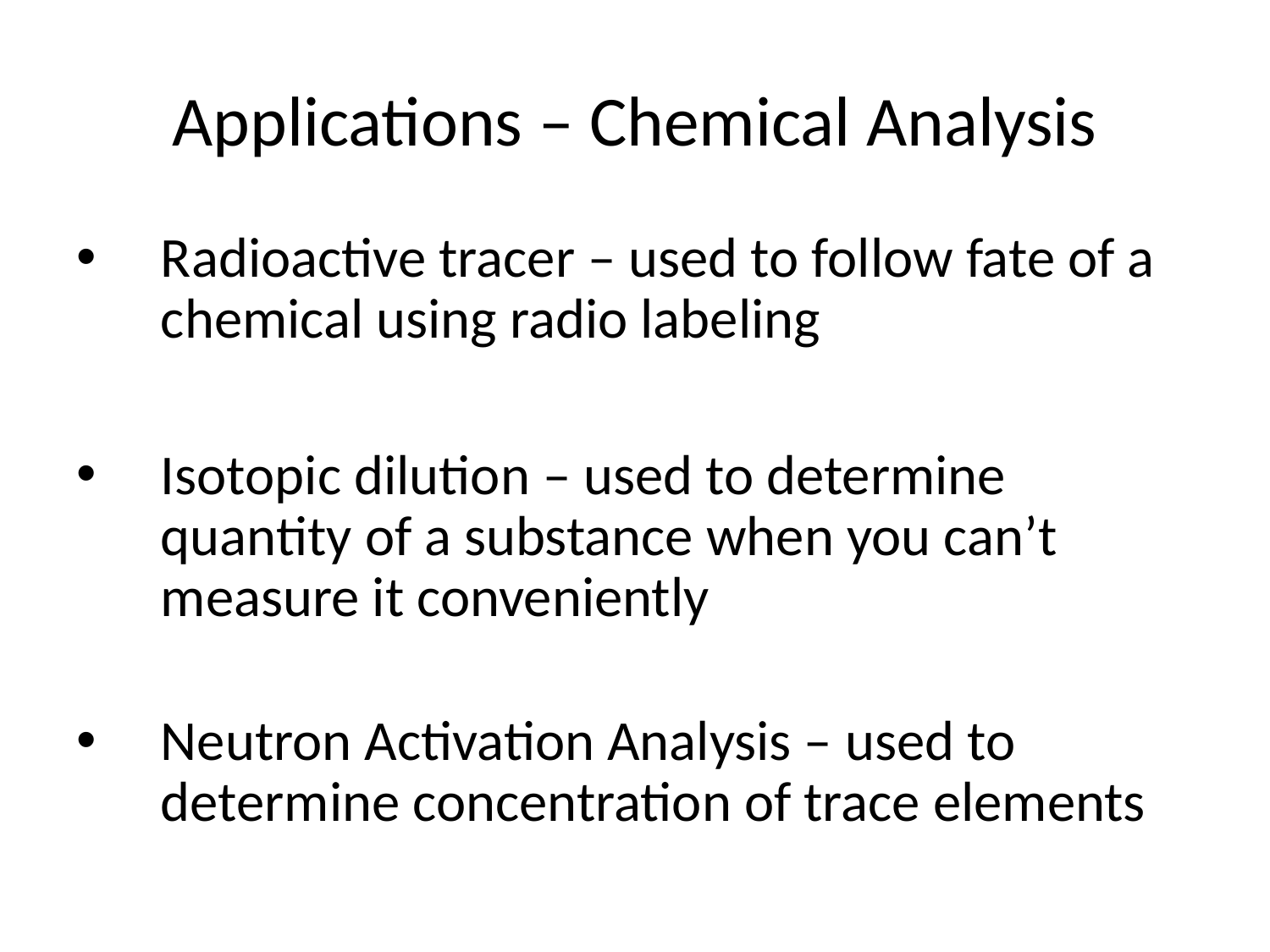

# Applications – Chemical Analysis
Radioactive tracer – used to follow fate of a chemical using radio labeling

Isotopic dilution – used to determine quantity of a substance when you can’t measure it conveniently

Neutron Activation Analysis – used to determine concentration of trace elements